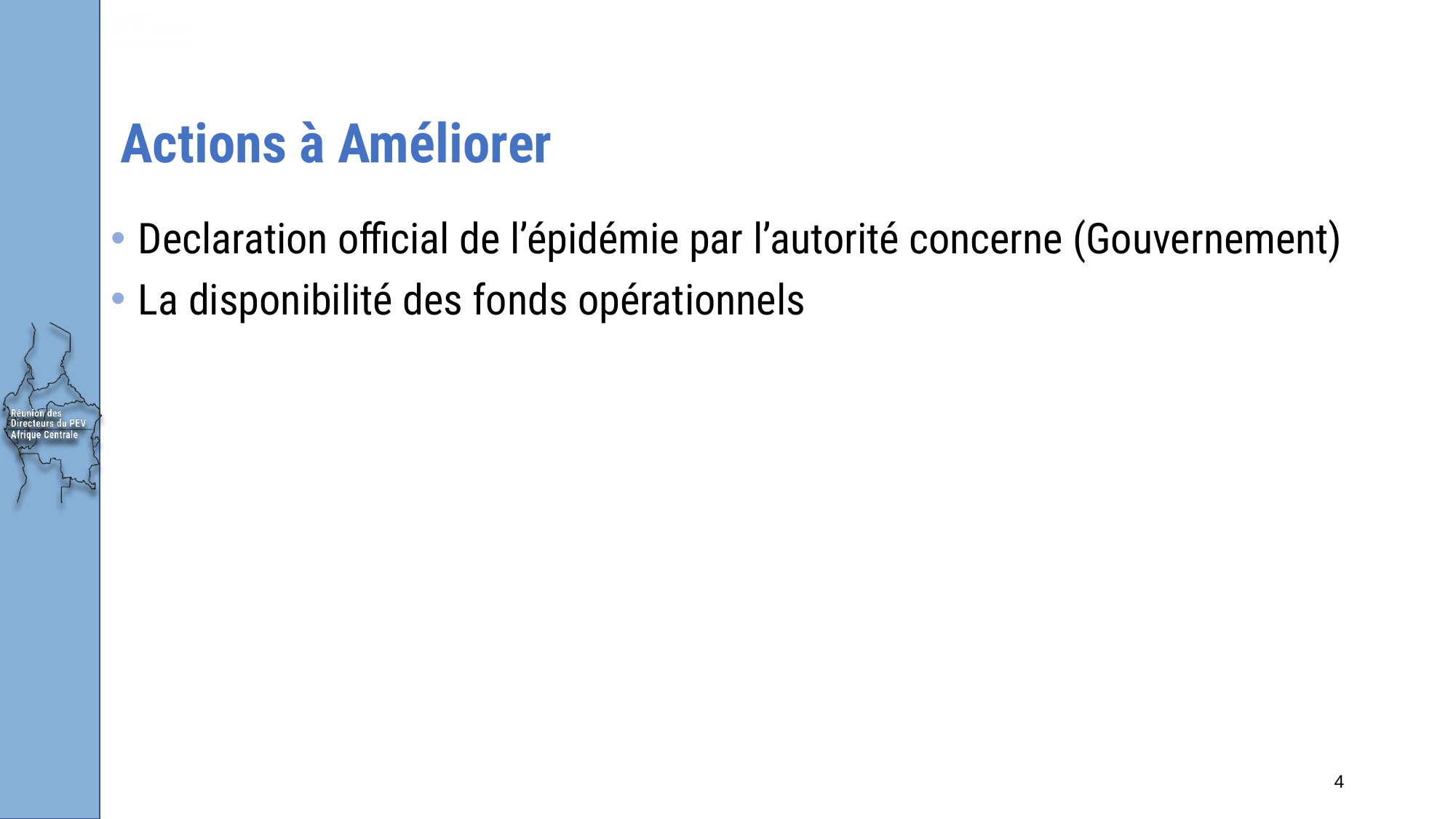

# Actions à Améliorer
Declaration official de l’épidémie par l’autorité concerne (Gouvernement)
La disponibilité des fonds opérationnels

4